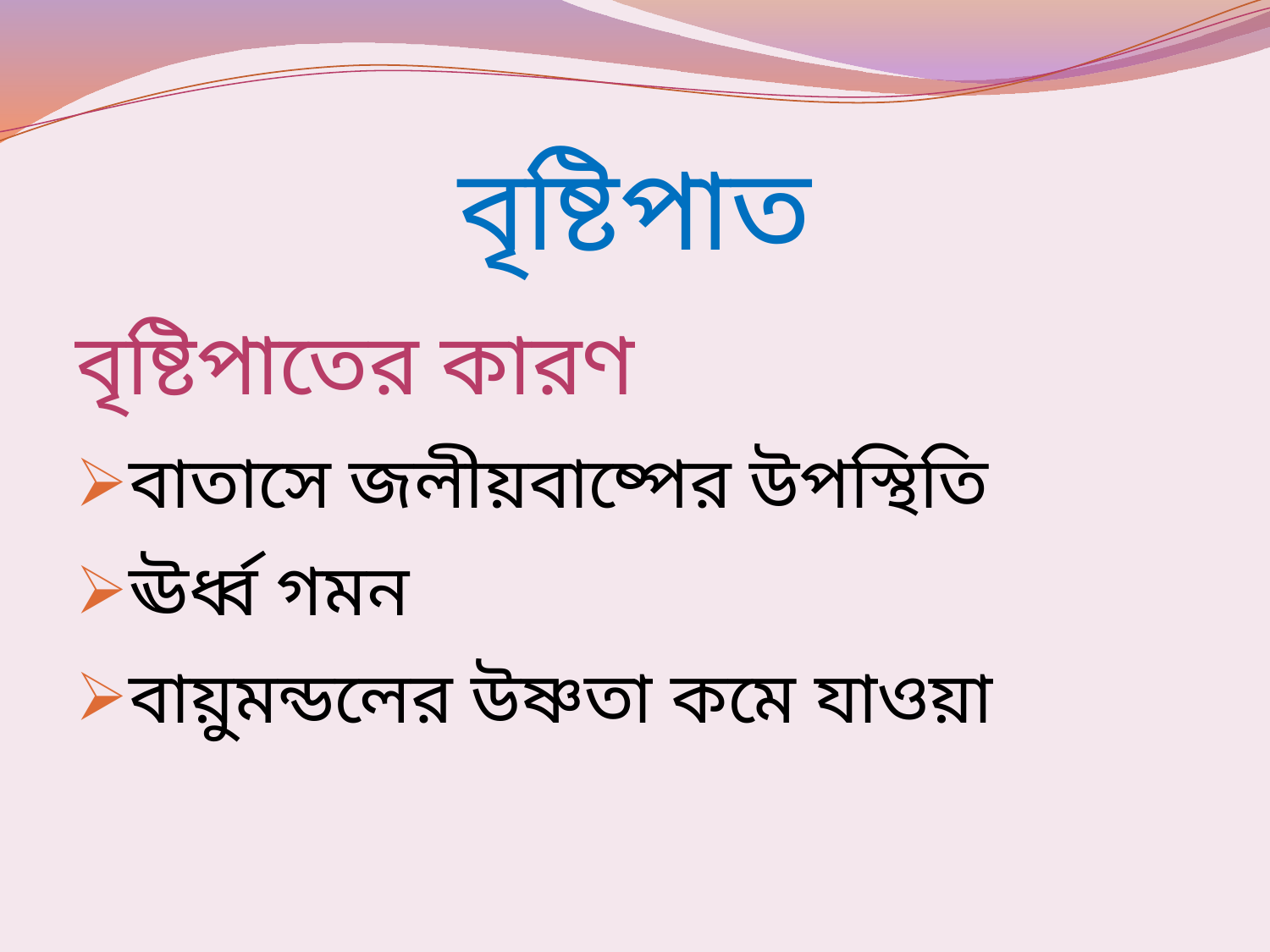

# বৃষ্টিপাত
বৃষ্টিপাতের কারণ
বাতাসে জলীয়বাষ্পের উপস্থিতি
ঊর্ধ্ব গমন
বায়ুমন্ডলের উষ্ণতা কমে যাওয়া